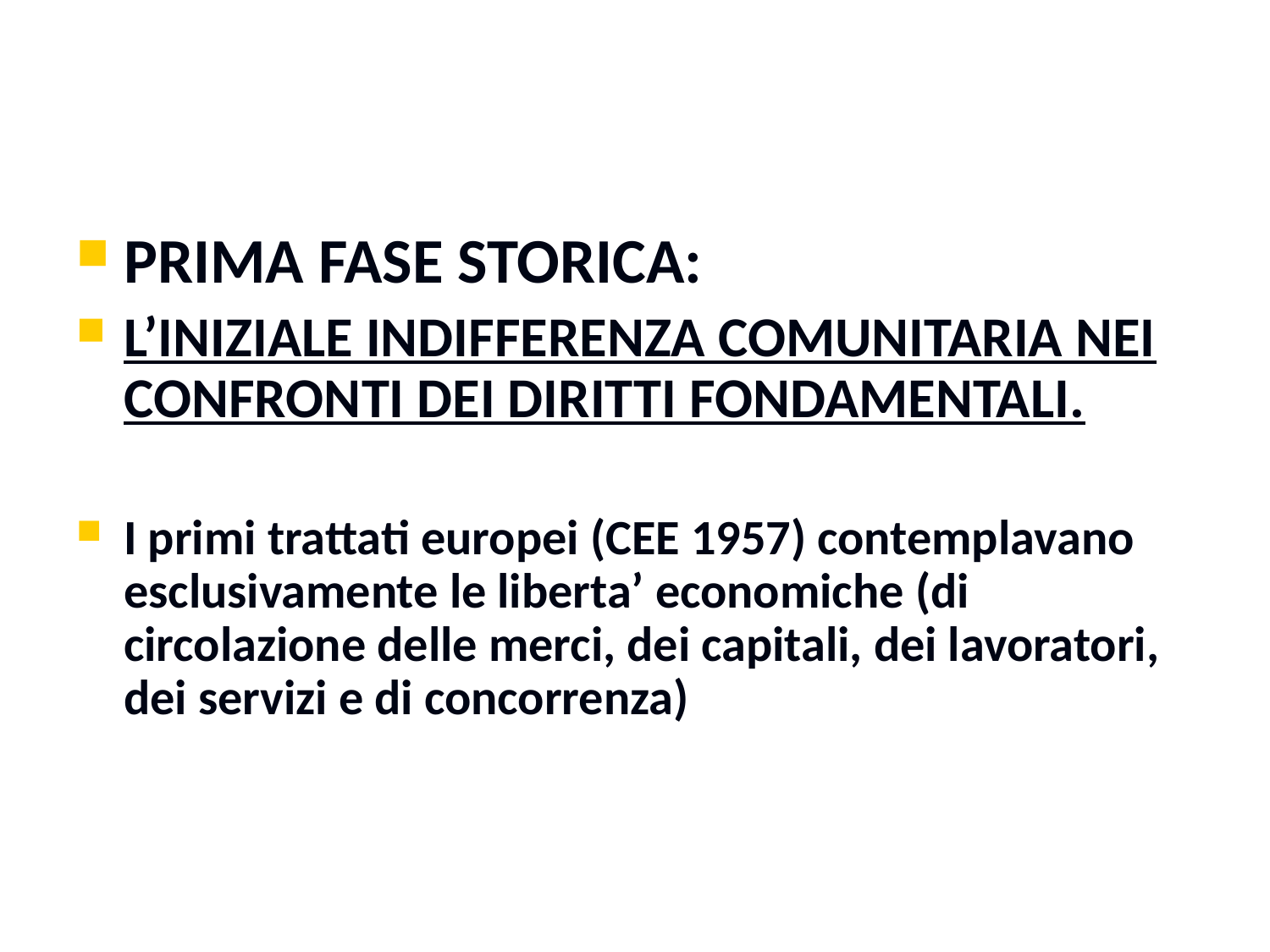

#
PRIMA FASE STORICA:
L’INIZIALE INDIFFERENZA COMUNITARIA NEI CONFRONTI DEI DIRITTI FONDAMENTALI.

I primi trattati europei (CEE 1957) contemplavano esclusivamente le liberta’ economiche (di circolazione delle merci, dei capitali, dei lavoratori, dei servizi e di concorrenza)